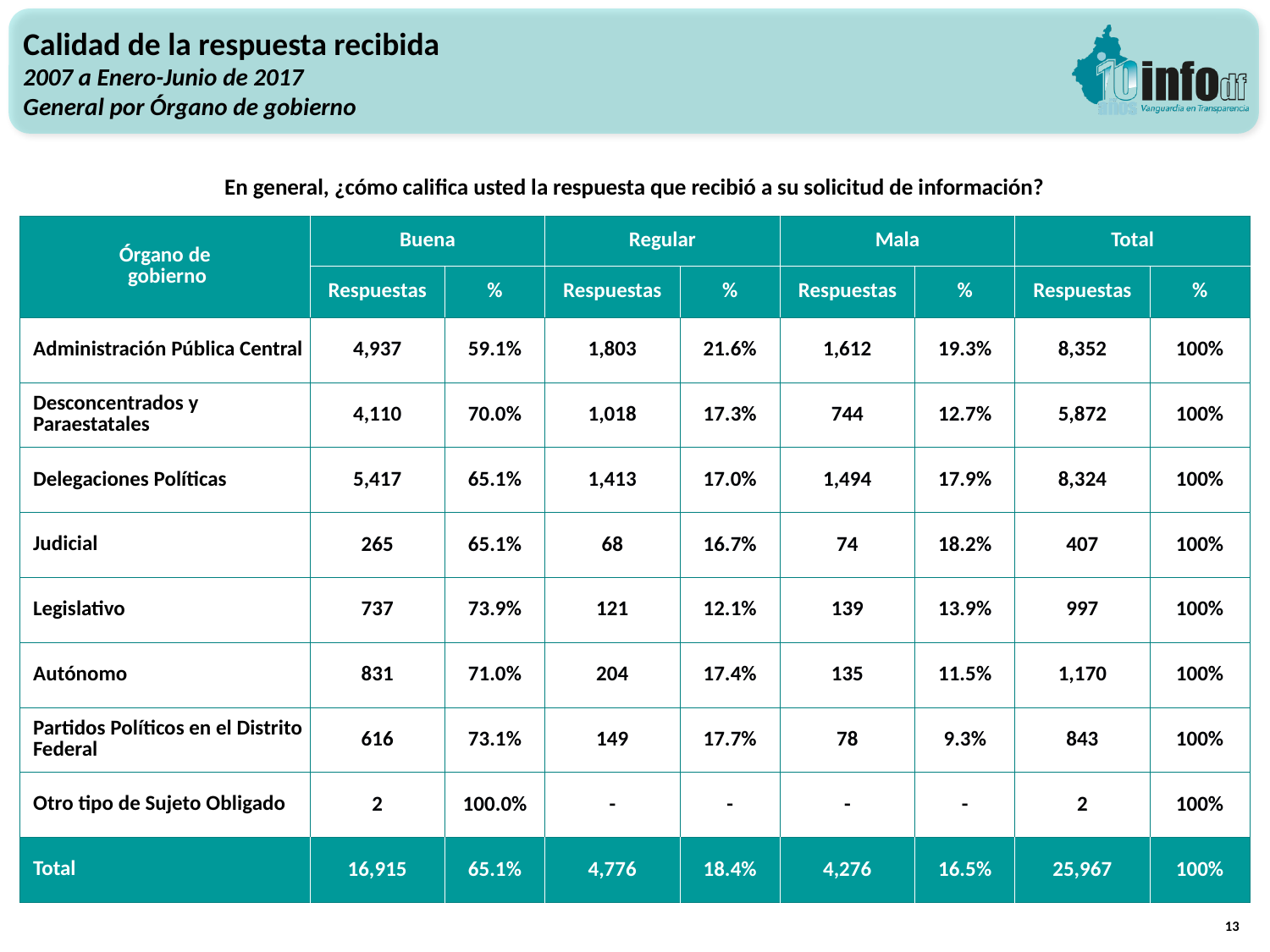

Calidad de la respuesta recibida
2007 a Enero-Junio de 2017
General por Órgano de gobierno
En general, ¿cómo califica usted la respuesta que recibió a su solicitud de información?
| Órgano de gobierno | Buena |  | Regular |  | Mala |  | Total |  |
| --- | --- | --- | --- | --- | --- | --- | --- | --- |
|  | Respuestas | % | Respuestas | % | Respuestas | % | Respuestas | % |
| Administración Pública Central | 4,937 | 59.1% | 1,803 | 21.6% | 1,612 | 19.3% | 8,352 | 100% |
| Desconcentrados y Paraestatales | 4,110 | 70.0% | 1,018 | 17.3% | 744 | 12.7% | 5,872 | 100% |
| Delegaciones Políticas | 5,417 | 65.1% | 1,413 | 17.0% | 1,494 | 17.9% | 8,324 | 100% |
| Judicial | 265 | 65.1% | 68 | 16.7% | 74 | 18.2% | 407 | 100% |
| Legislativo | 737 | 73.9% | 121 | 12.1% | 139 | 13.9% | 997 | 100% |
| Autónomo | 831 | 71.0% | 204 | 17.4% | 135 | 11.5% | 1,170 | 100% |
| Partidos Políticos en el Distrito Federal | 616 | 73.1% | 149 | 17.7% | 78 | 9.3% | 843 | 100% |
| Otro tipo de Sujeto Obligado | 2 | 100.0% | - | - | - | - | 2 | 100% |
| Total | 16,915 | 65.1% | 4,776 | 18.4% | 4,276 | 16.5% | 25,967 | 100% |
13